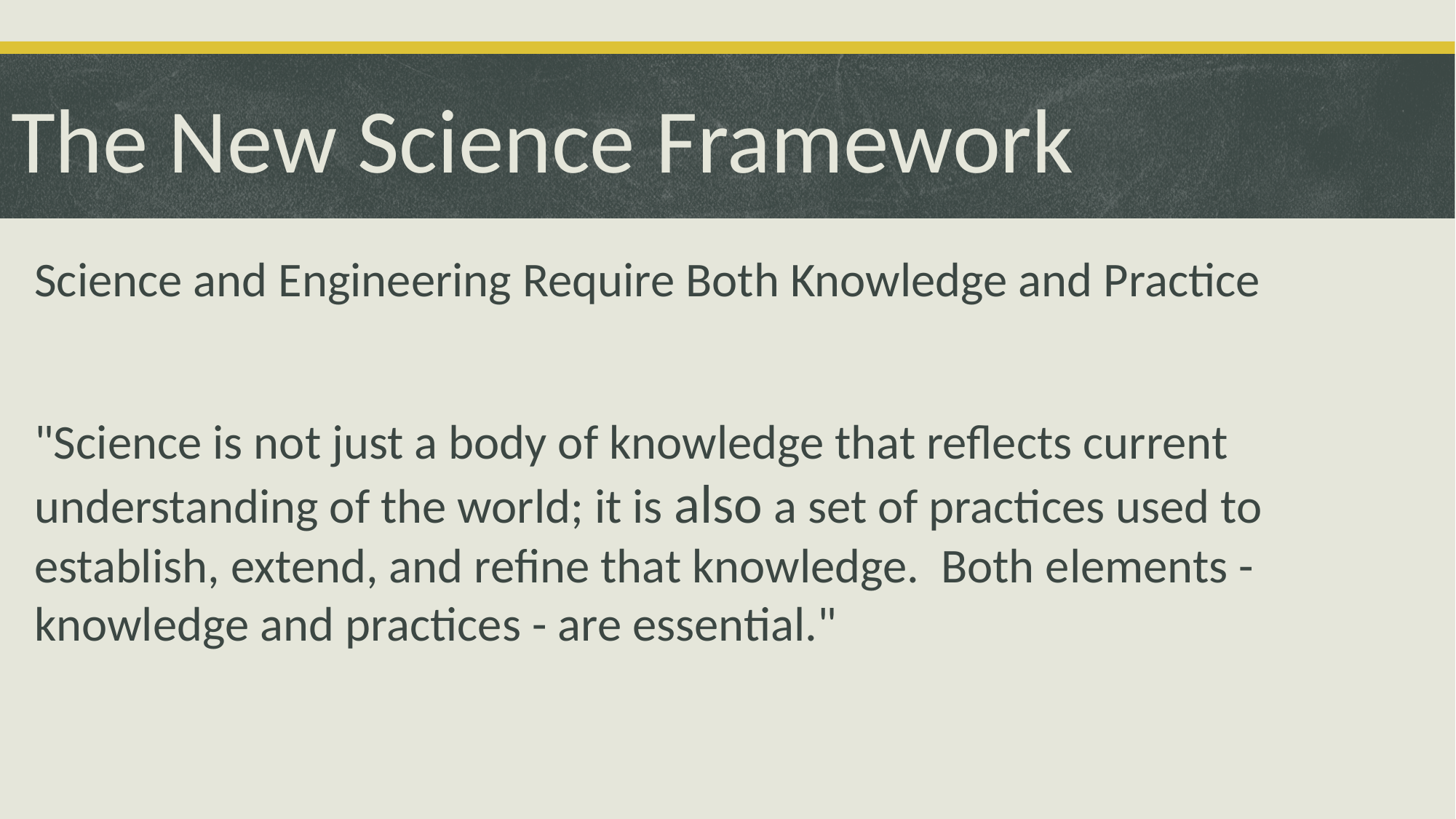

# The New Science Framework
Science and Engineering Require Both Knowledge and Practice

"Science is not just a body of knowledge that reflects current understanding of the world; it is also a set of practices used to establish, extend, and refine that knowledge.  Both elements - knowledge and practices - are essential."